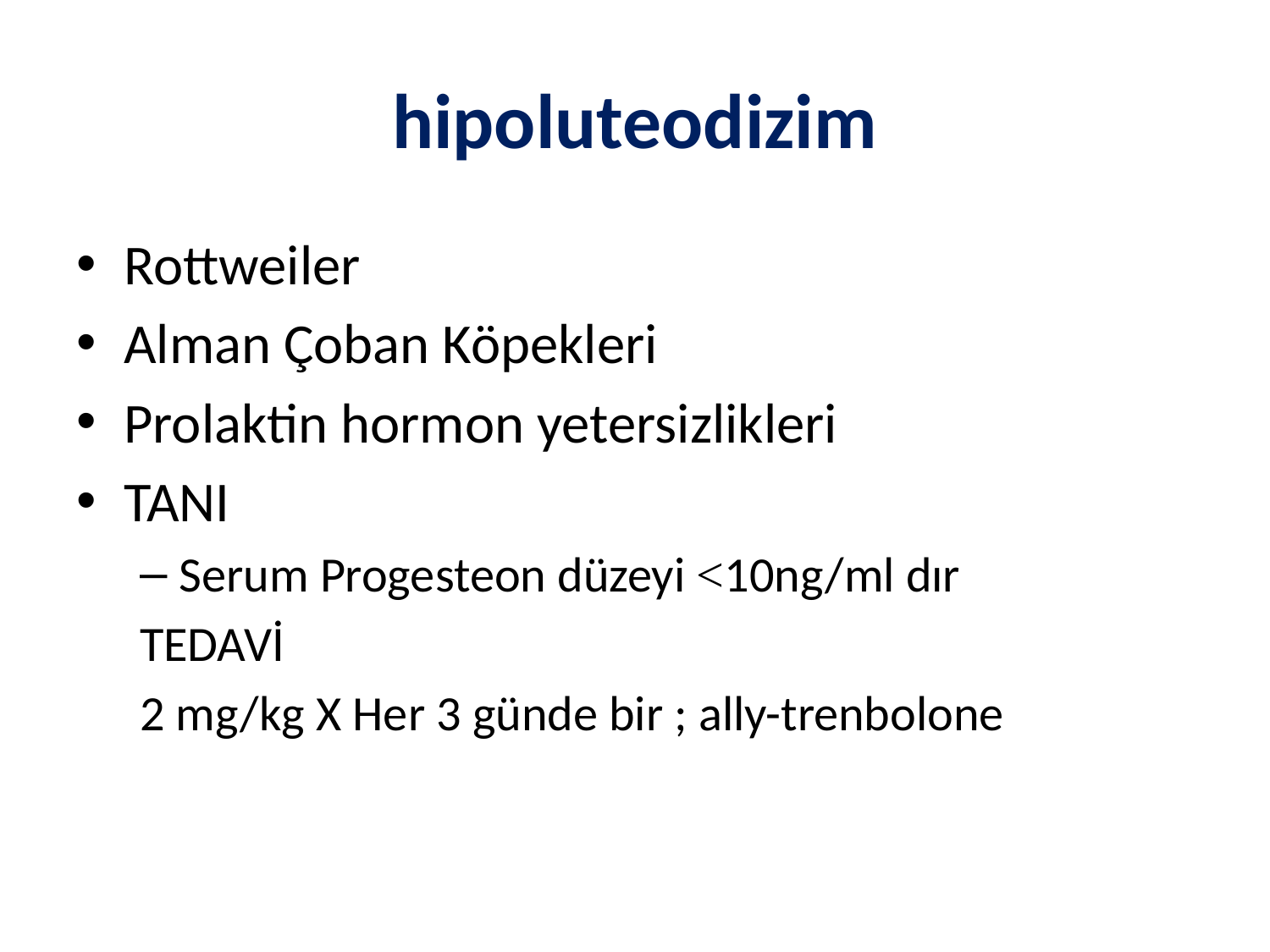

# hipoluteodizim
Rottweiler
Alman Çoban Köpekleri
Prolaktin hormon yetersizlikleri
TANI
Serum Progesteon düzeyi <10ng/ml dır
TEDAVİ
2 mg/kg X Her 3 günde bir ; ally-trenbolone